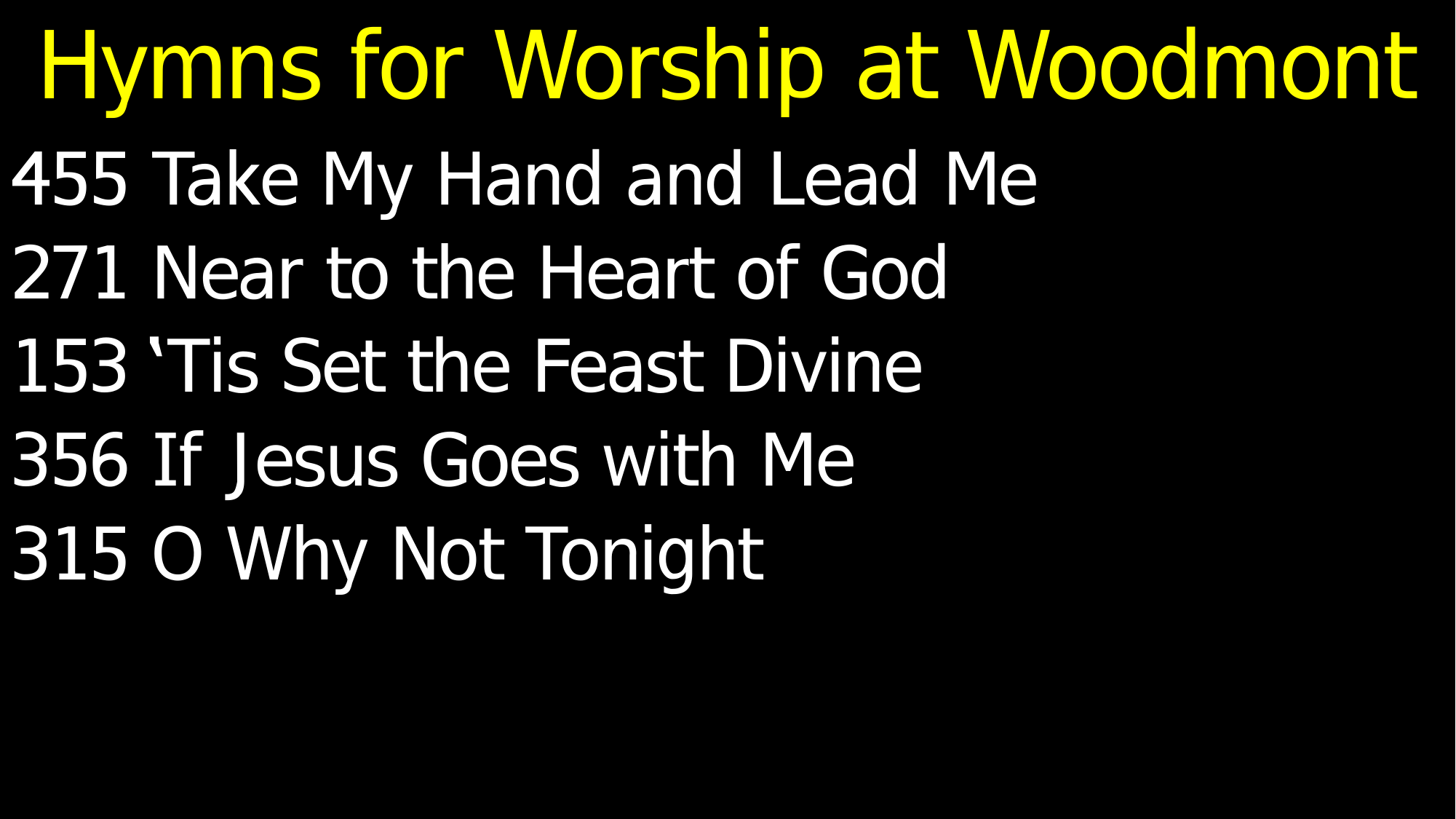

# Hymns for Worship at Woodmont
455 Take My Hand and Lead Me
271 Near to the Heart of God
153 ‘Tis Set the Feast Divine
356 If Jesus Goes with Me
315 O Why Not Tonight